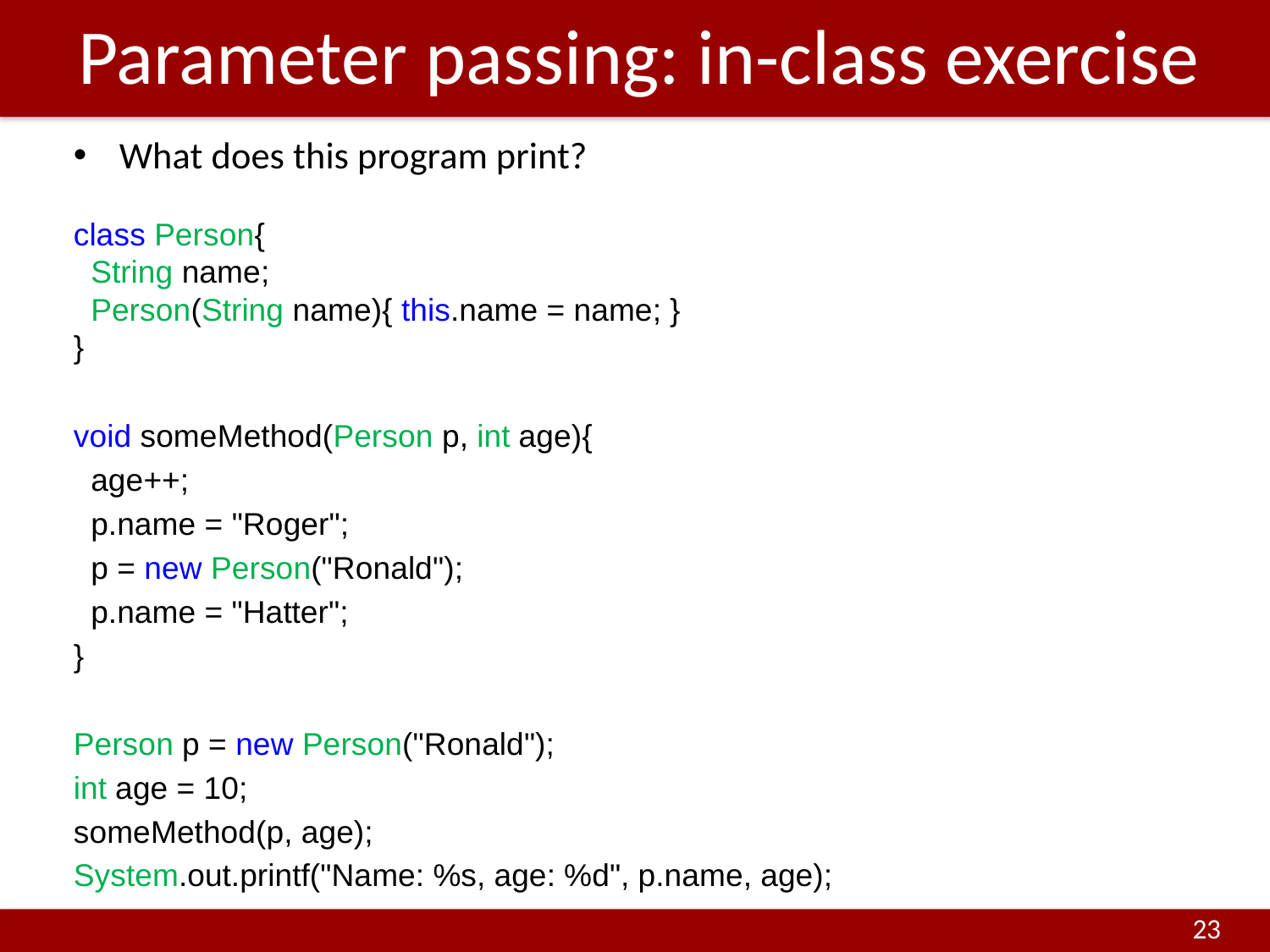

# Parameter passing: in-class exercise
What does this program print?

class Person{
  String name;
  Person(String name){ this.name = name; }
}

void someMethod(Person p, int age){
  age++;
  p.name = "Roger";
  p = new Person("Ronald");
  p.name = "Hatter";
}

Person p = new Person("Ronald");
int age = 10;
someMethod(p, age);
System.out.printf("Name: %s, age: %d", p.name, age);